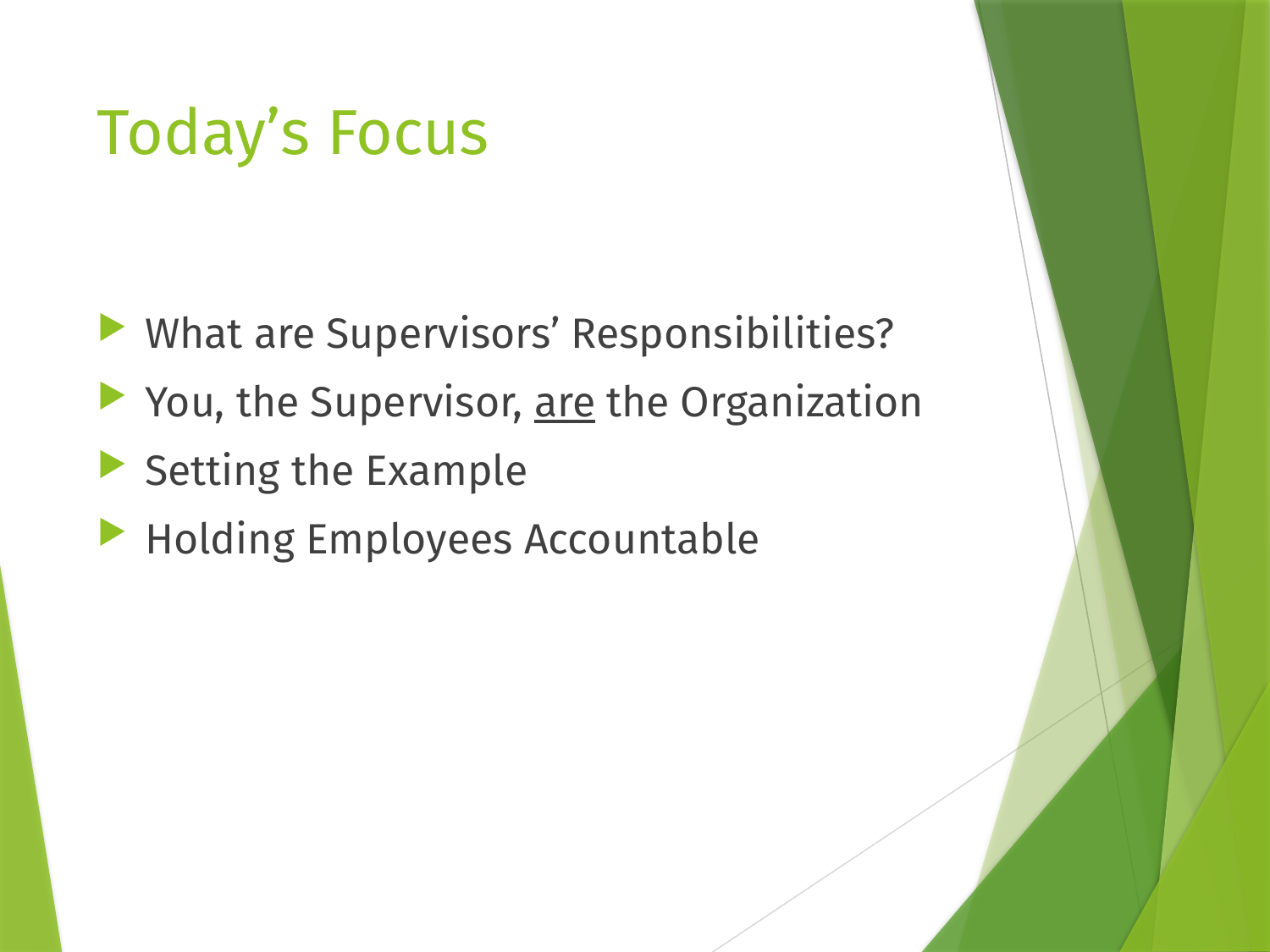

# Today’s Focus
What are Supervisors’ Responsibilities?
You, the Supervisor, are the Organization
Setting the Example
Holding Employees Accountable